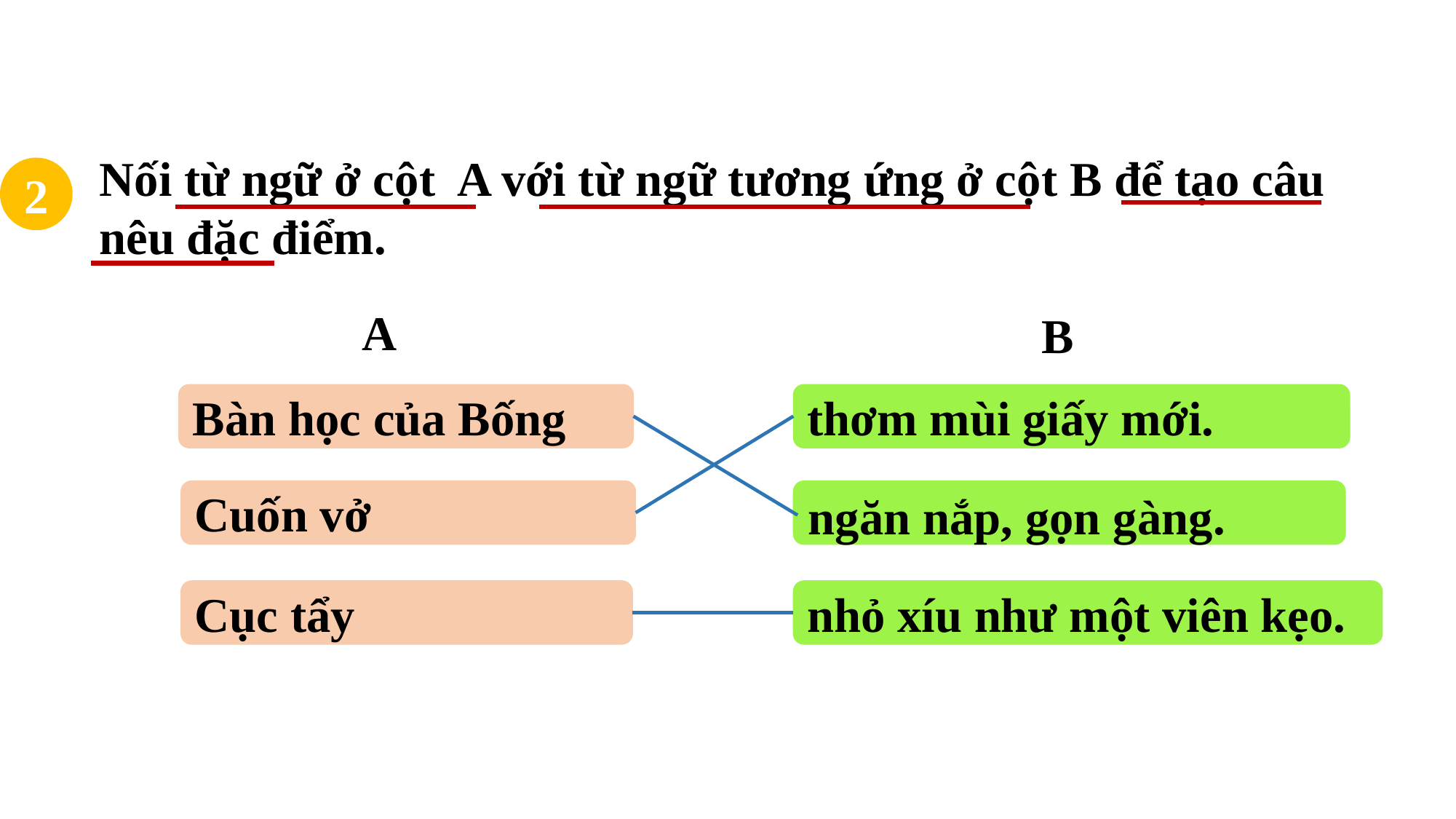

Nối từ ngữ ở cột  A với từ ngữ tương ứng ở cột B để tạo câu nêu đặc điểm.
2
A
B
Bàn học của Bống
thơm mùi giấy mới.
ngăn nắp, gọn gàng.

Cuốn vở
Cục tẩy
nhỏ xíu như một viên kẹo.